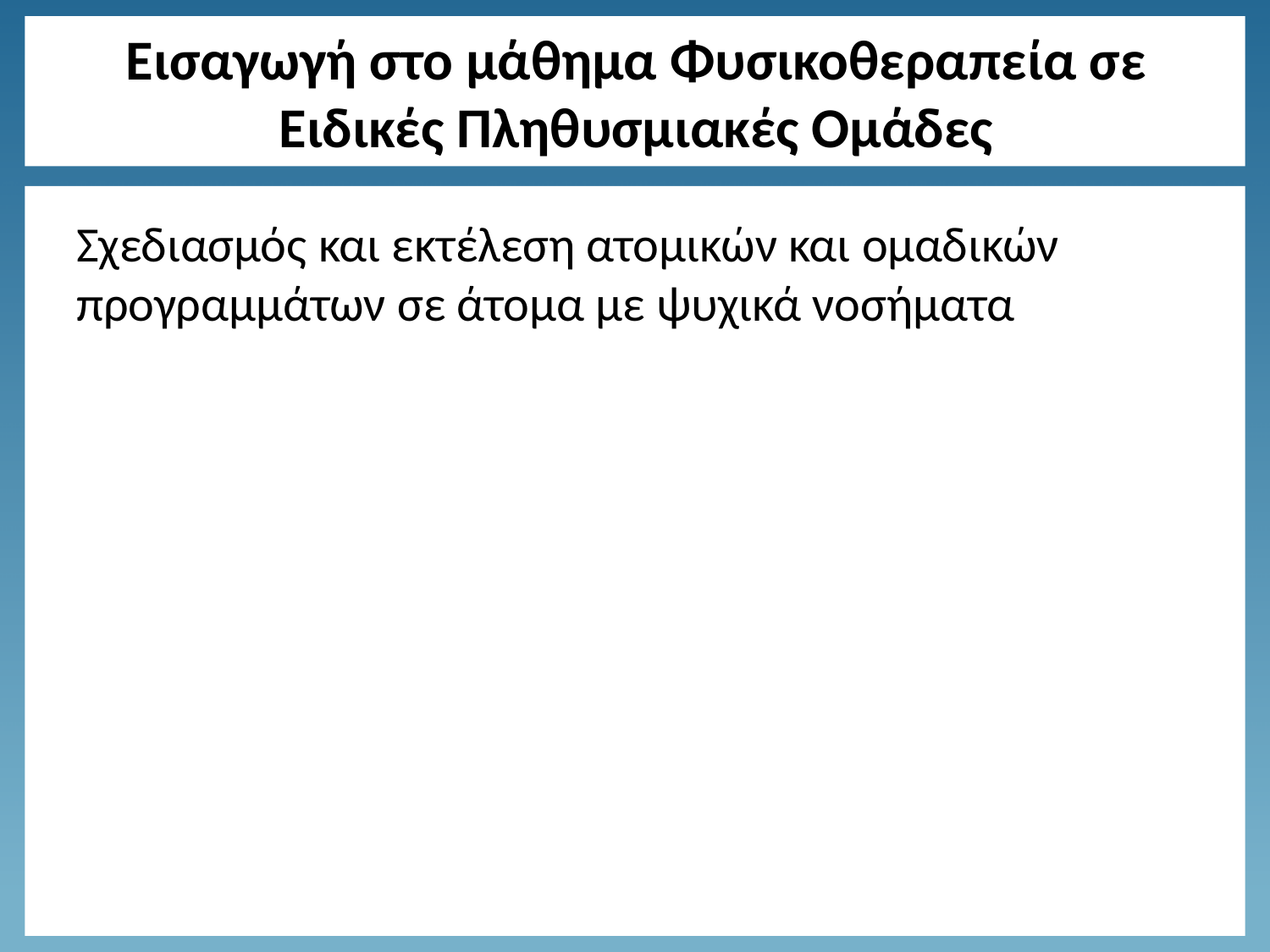

# Εισαγωγή στο μάθημα Φυσικοθεραπεία σε Ειδικές Πληθυσμιακές Ομάδες
Σχεδιασμός και εκτέλεση ατομικών και ομαδικών προγραμμάτων σε άτομα με ψυχικά νοσήματα